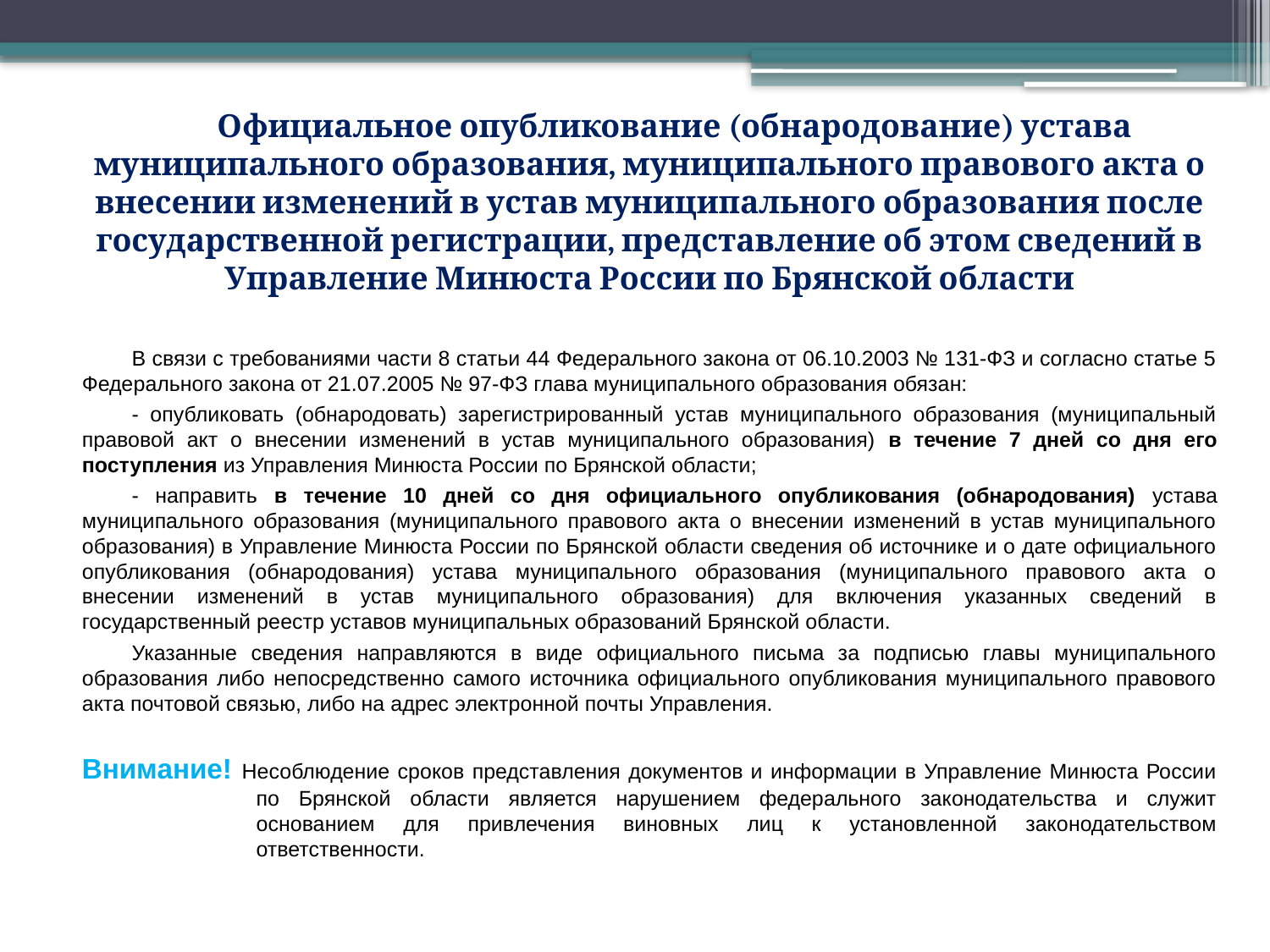

Официальное опубликование (обнародование) устава муниципального образования, муниципального правового акта о внесении изменений в устав муниципального образования после государственной регистрации, представление об этом сведений в Управление Минюста России по Брянской области

В связи с требованиями части 8 статьи 44 Федерального закона от 06.10.2003 № 131-ФЗ и согласно статье 5 Федерального закона от 21.07.2005 № 97-ФЗ глава муниципального образования обязан:
- опубликовать (обнародовать) зарегистрированный устав муниципального образования (муниципальный правовой акт о внесении изменений в устав муниципального образования) в течение 7 дней со дня его поступления из Управления Минюста России по Брянской области;
- направить в течение 10 дней со дня официального опубликования (обнародования) устава муниципального образования (муниципального правового акта о внесении изменений в устав муниципального образования) в Управление Минюста России по Брянской области сведения об источнике и о дате официального опубликования (обнародования) устава муниципального образования (муниципального правового акта о внесении изменений в устав муниципального образования) для включения указанных сведений в государственный реестр уставов муниципальных образований Брянской области.
Указанные сведения направляются в виде официального письма за подписью главы муниципального образования либо непосредственно самого источника официального опубликования муниципального правового акта почтовой связью, либо на адрес электронной почты Управления.

Внимание! Несоблюдение сроков представления документов и информации в Управление Минюста России по Брянской области является нарушением федерального законодательства и служит основанием для привлечения виновных лиц к установленной законодательством ответственности.